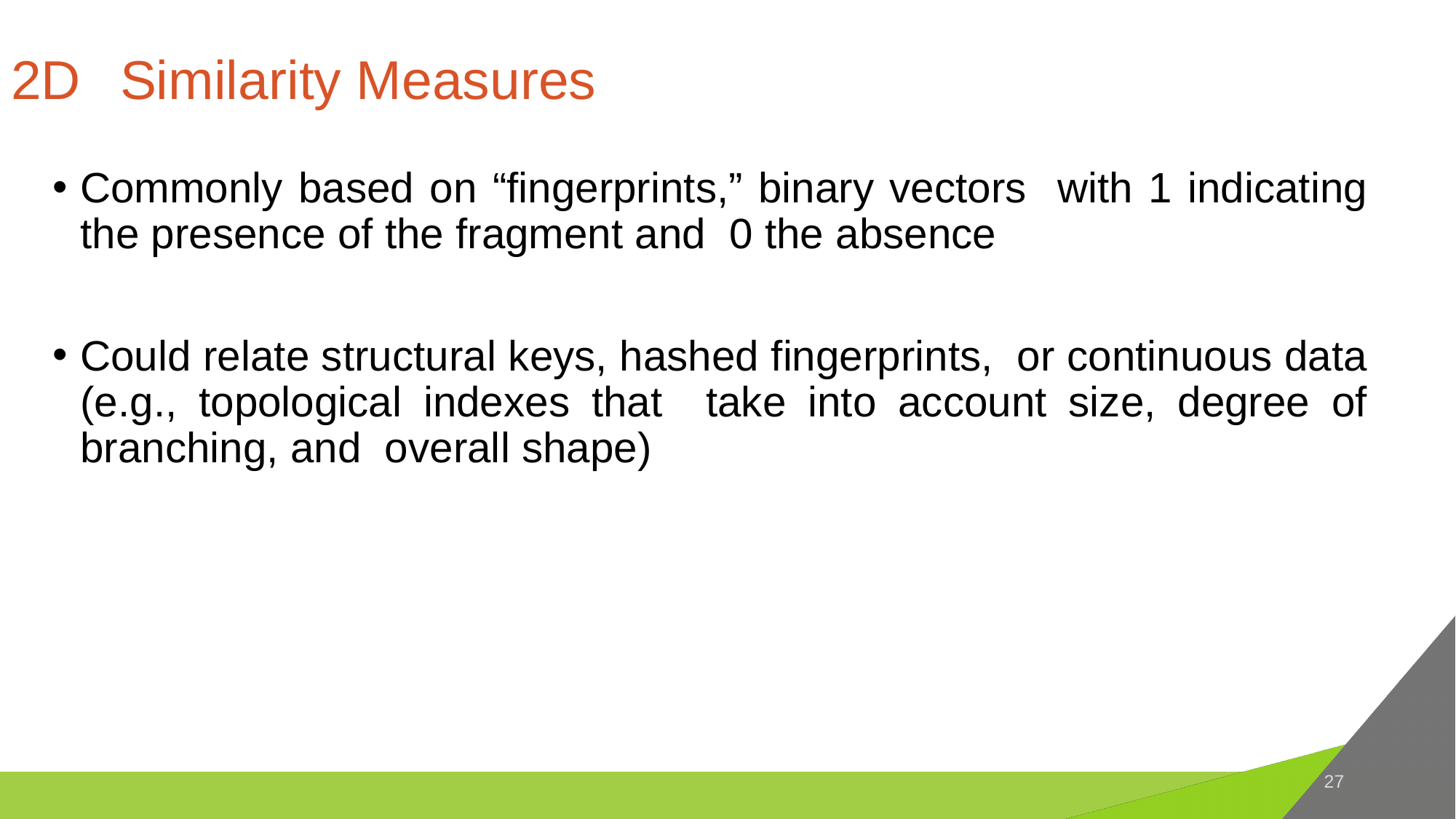

# 2D	Similarity Measures
Commonly based on “fingerprints,” binary vectors  with 1 indicating the presence of the fragment and  0 the absence

Could relate structural keys, hashed fingerprints,  or continuous data (e.g., topological indexes that  take into account size, degree of branching, and  overall shape)
27